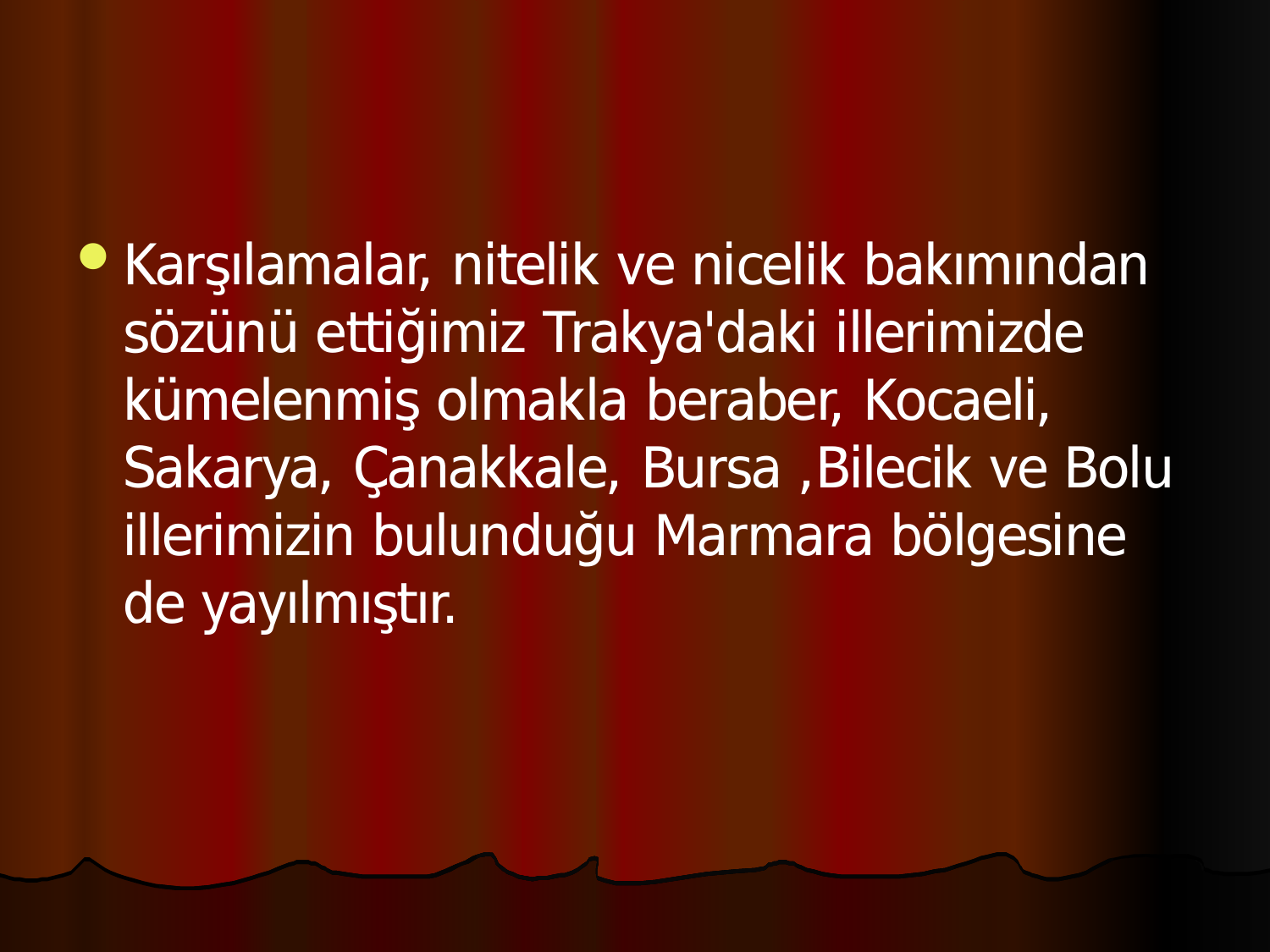

#
Karşılamalar, nitelik ve nicelik bakımından sözünü ettiğimiz Trakya'daki illerimizde kümelenmiş olmakla beraber, Kocaeli, Sakarya, Çanakkale, Bursa ,Bilecik ve Bolu illerimizin bulunduğu Marmara bölgesine de yayılmıştır.